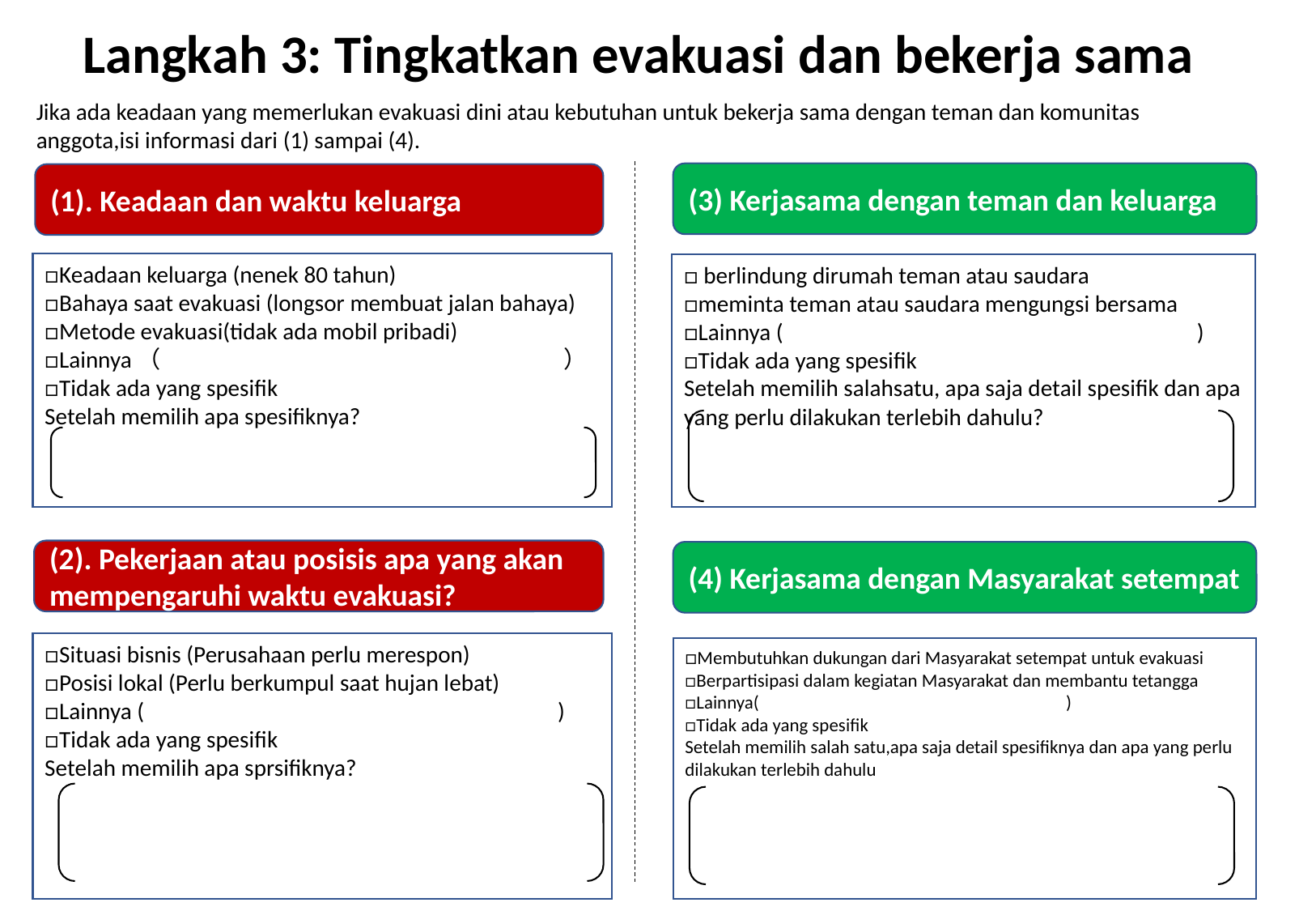

Langkah 3: Tingkatkan evakuasi dan bekerja sama
Jika ada keadaan yang memerlukan evakuasi dini atau kebutuhan untuk bekerja sama dengan teman dan komunitas anggota,isi informasi dari (1) sampai (4).
(3) Kerjasama dengan teman dan keluarga
(1). Keadaan dan waktu keluarga
□Keadaan keluarga (nenek 80 tahun)
□Bahaya saat evakuasi (longsor membuat jalan bahaya)
□Metode evakuasi(tidak ada mobil pribadi)
□Lainnya（　　　　　　　　　　　　　　　　　）
□Tidak ada yang spesifik
Setelah memilih apa spesifiknya?

□ berlindung dirumah teman atau saudara
□meminta teman atau saudara mengungsi bersama
□Lainnya (　　　　　　　　　　　　　　　　　)
□Tidak ada yang spesifik
Setelah memilih salahsatu, apa saja detail spesifik dan apa yang perlu dilakukan terlebih dahulu?

(2). Pekerjaan atau posisis apa yang akan mempengaruhi waktu evakuasi?
(4) Kerjasama dengan Masyarakat setempat
□Situasi bisnis (Perusahaan perlu merespon)
□Posisi lokal (Perlu berkumpul saat hujan lebat)
□Lainnya (　　　　　　　　　　　　　　　　　)
□Tidak ada yang spesifik
Setelah memilih apa sprsifiknya?

□Membutuhkan dukungan dari Masyarakat setempat untuk evakuasi
□Berpartisipasi dalam kegiatan Masyarakat dan membantu tetangga
□Lainnya(　　　　　　　　　　　　　　　　)
□Tidak ada yang spesifik
Setelah memilih salah satu,apa saja detail spesifiknya dan apa yang perlu dilakukan terlebih dahulu